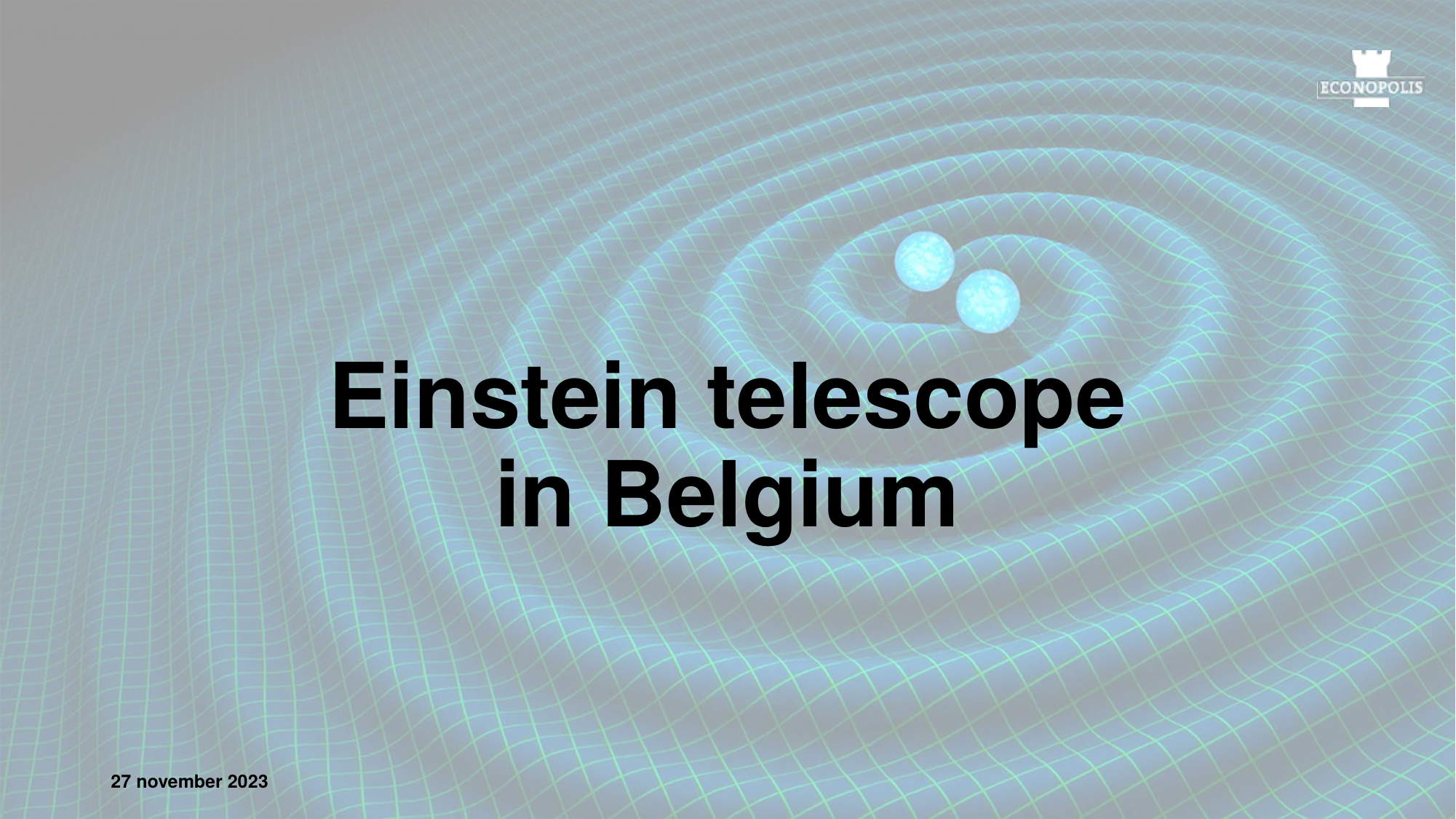

# Einstein telescope in Belgium
27 november 2023